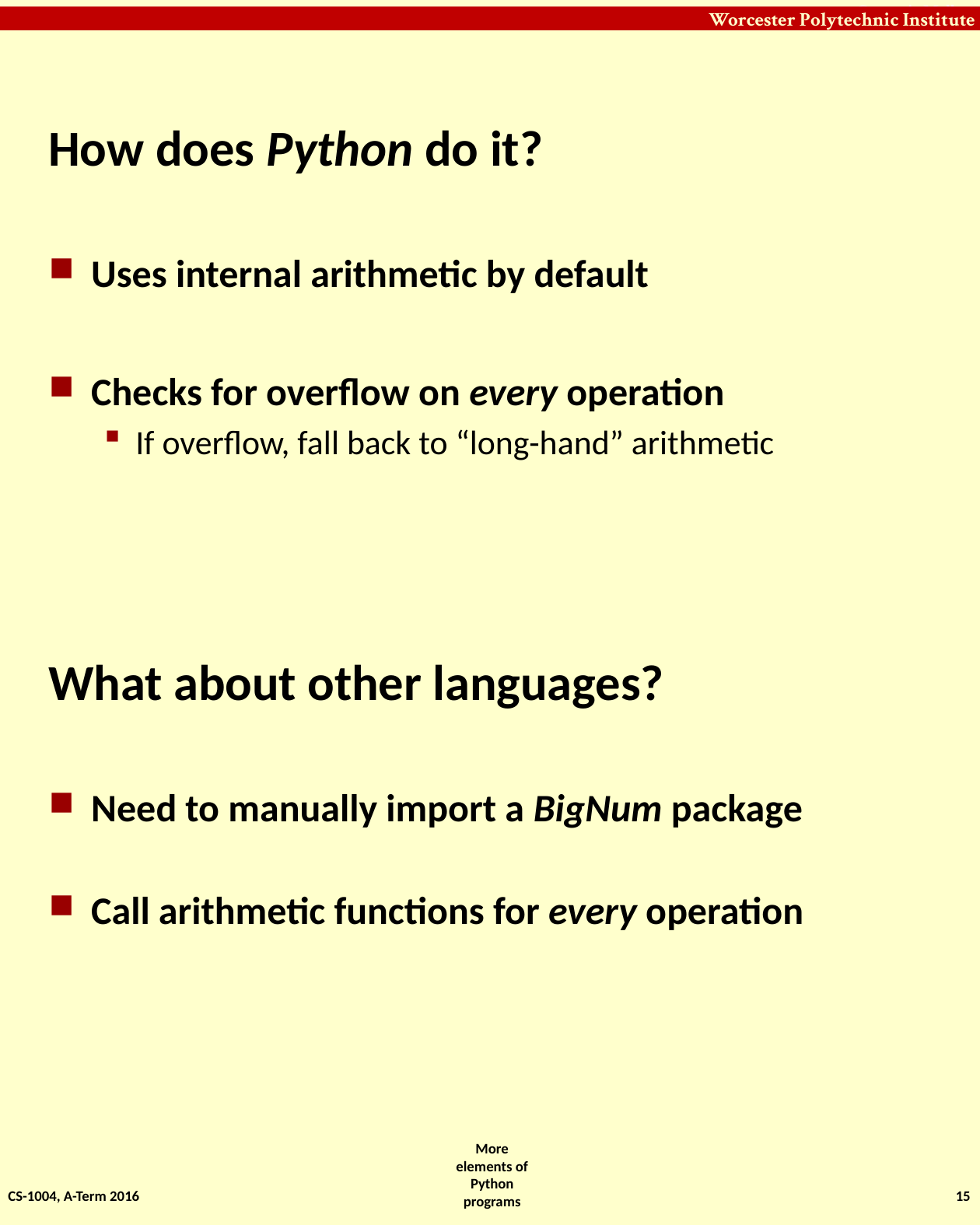

# How does Python do it?
Uses internal arithmetic by default

Checks for overflow on every operation
If overflow, fall back to “long-hand” arithmetic
What about other languages?
Need to manually import a BigNum package

Call arithmetic functions for every operation
CS-1004, A-Term 2016
15
More elements of Python programs